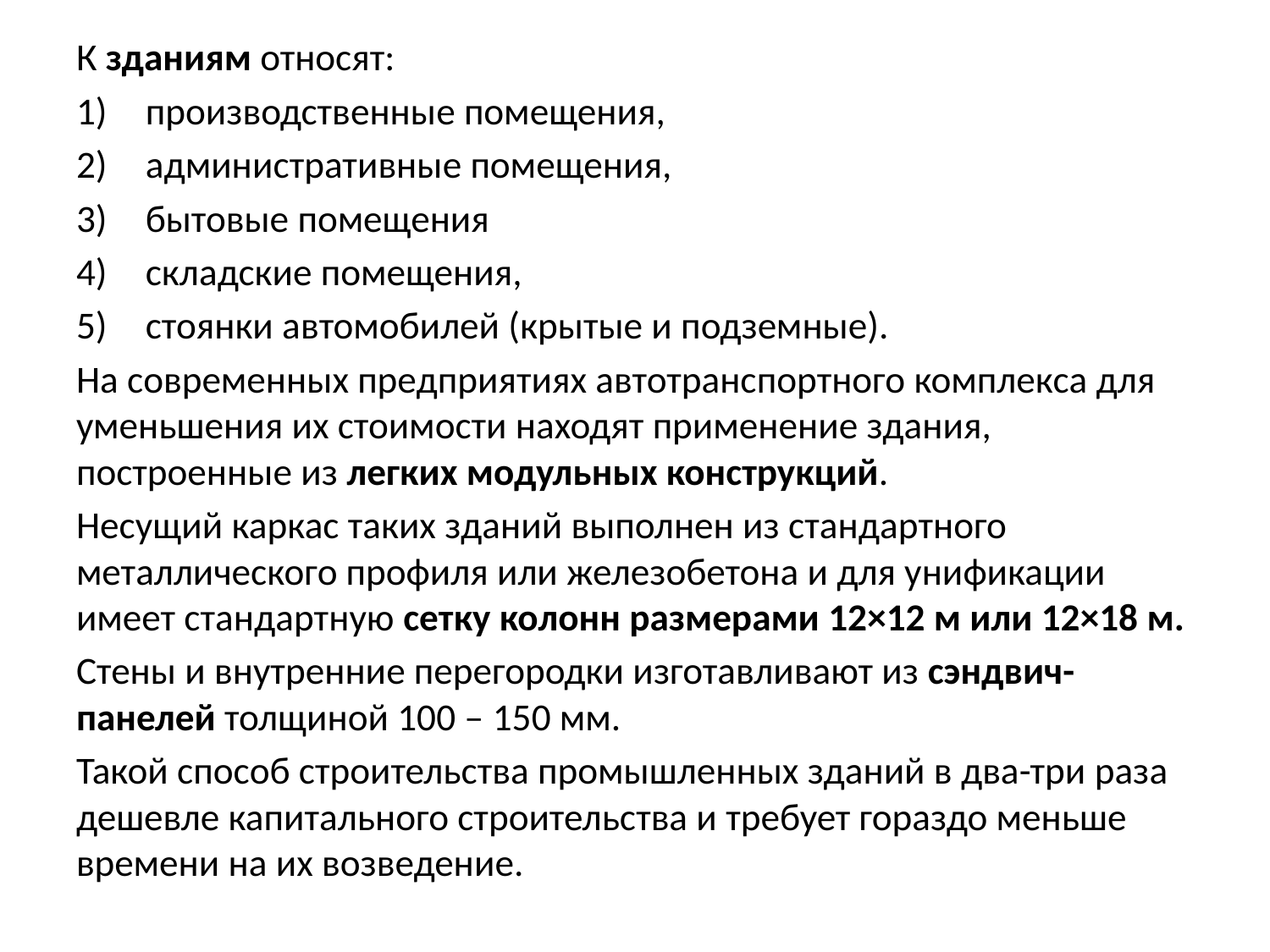

К зданиям относят:
производственные помещения,
административные помещения,
бытовые помещения
складские помещения,
стоянки автомобилей (крытые и подземные).
На современных предприятиях автотранспортного комплекса для уменьшения их стоимости находят применение здания, построенные из легких модульных конструкций.
Несущий каркас таких зданий выполнен из стандартного металлического профиля или железобетона и для унификации имеет стандартную сетку колонн размерами 12×12 м или 12×18 м.
Стены и внутренние перегородки изготавливают из сэндвич-панелей толщиной 100 ‒ 150 мм.
Такой способ строительства промышленных зданий в два-три раза дешевле капитального строительства и требует гораздо меньше времени на их возведение.
#